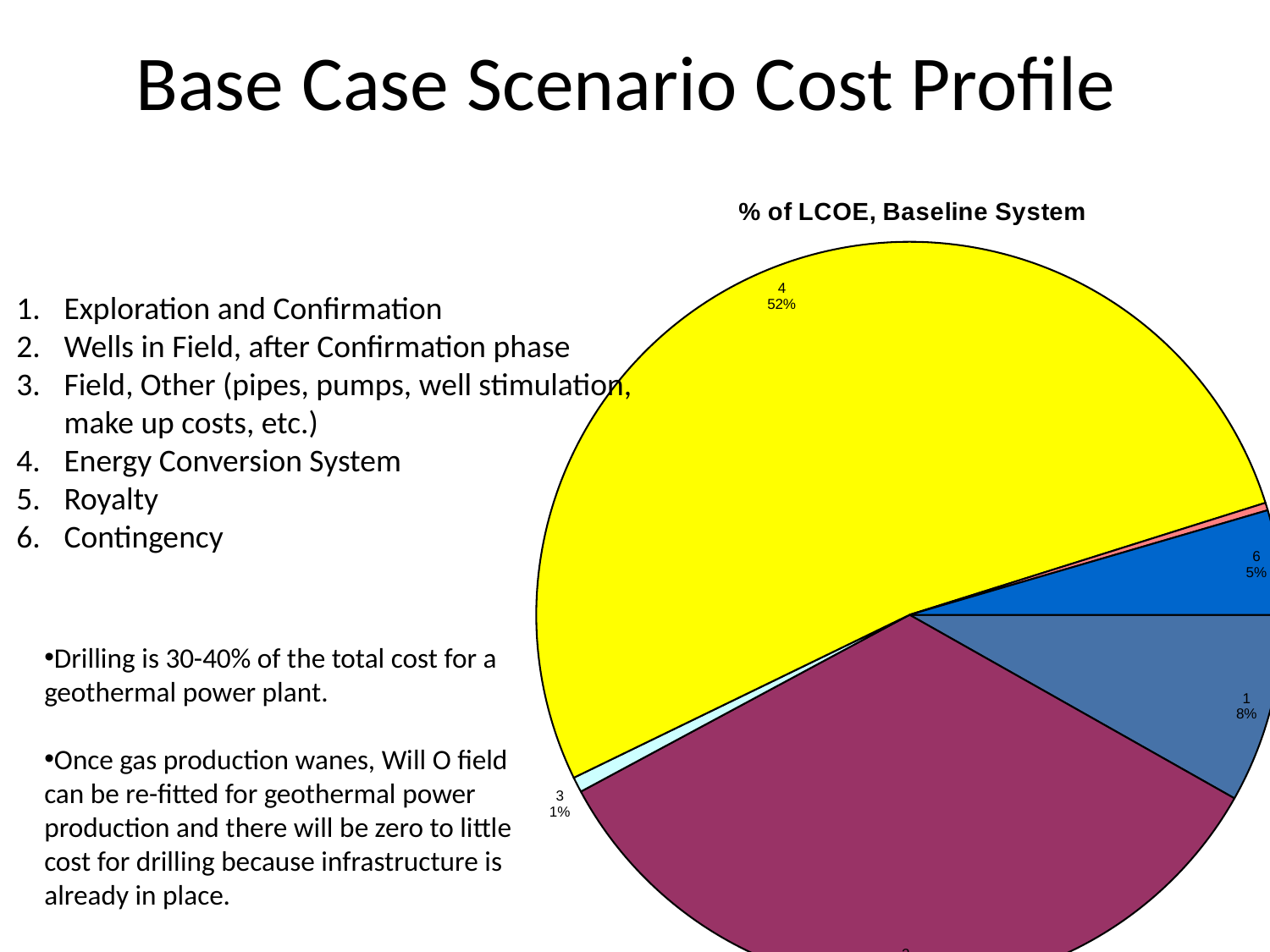

# Base Case Scenario Cost Profile

### Chart: % of LCOE, Baseline System

| Category |  |
|---|---|
Exploration and Confirmation
Wells in Field, after Confirmation phase
Field, Other (pipes, pumps, well stimulation, make up costs, etc.)
Energy Conversion System
Royalty
Contingency
Drilling is 30-40% of the total cost for a geothermal power plant.

Once gas production wanes, Will O field can be re-fitted for geothermal power production and there will be zero to little cost for drilling because infrastructure is already in place.